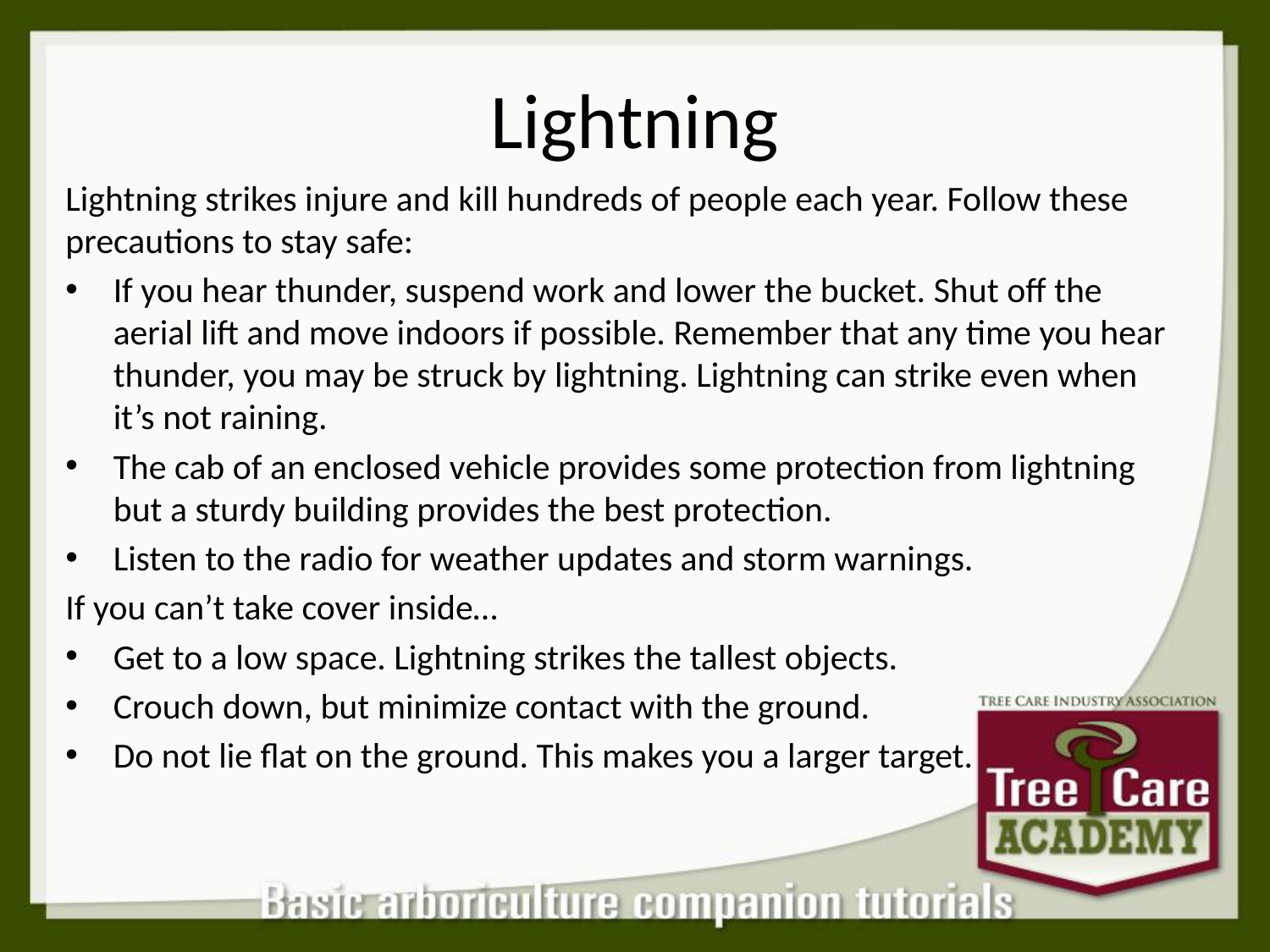

# Lightning
Lightning strikes injure and kill hundreds of people each year. Follow these precautions to stay safe:
If you hear thunder, suspend work and lower the bucket. Shut off the aerial lift and move indoors if possible. Remember that any time you hear thunder, you may be struck by lightning. Lightning can strike even when it’s not raining.
The cab of an enclosed vehicle provides some protection from lightning but a sturdy building provides the best protection.
Listen to the radio for weather updates and storm warnings.
If you can’t take cover inside…
Get to a low space. Lightning strikes the tallest objects.
Crouch down, but minimize contact with the ground.
Do not lie flat on the ground. This makes you a larger target.